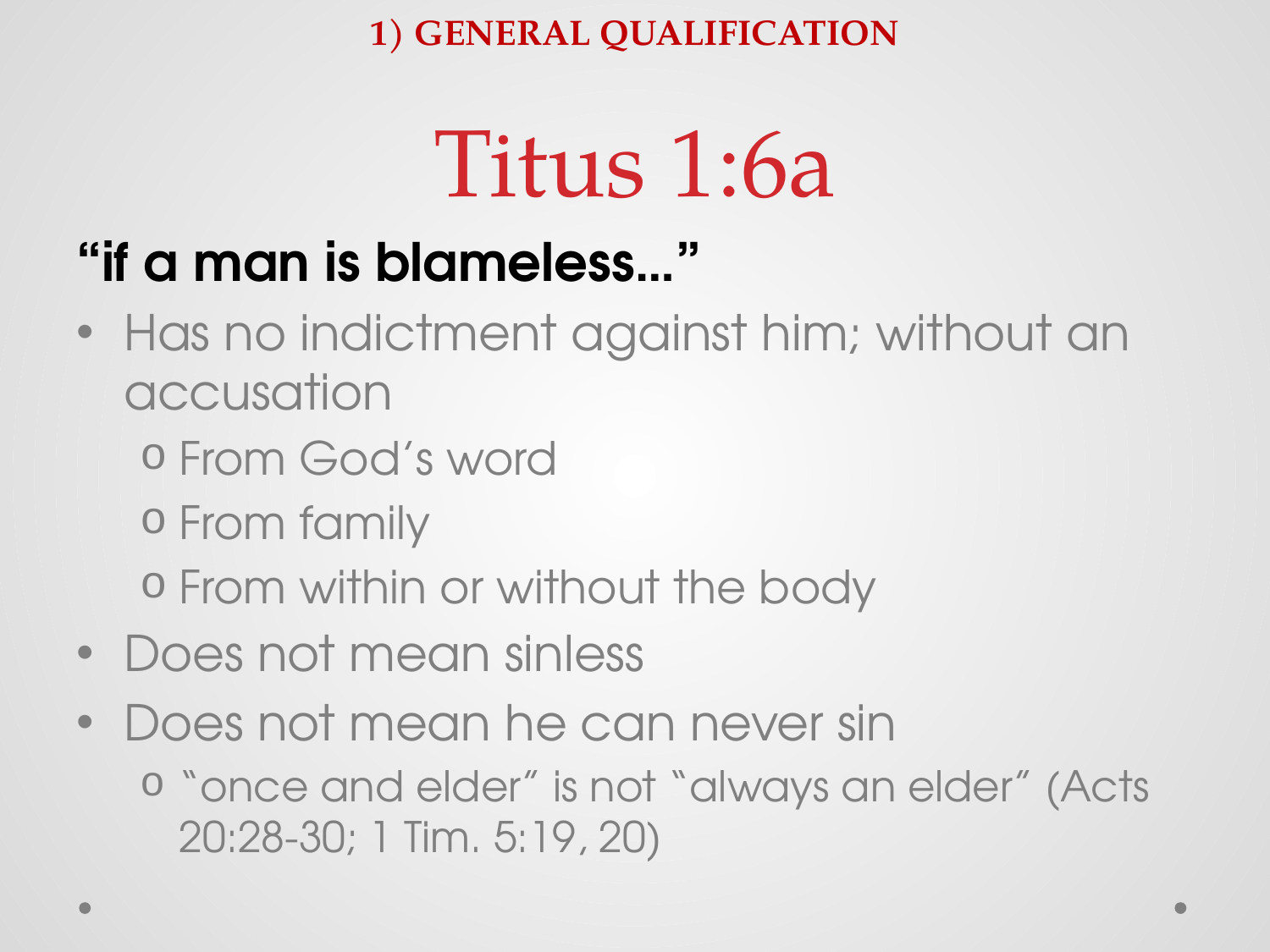

# Titus 1:6a
1) GENERAL QUALIFICATION
“if a man is blameless…”
Has no indictment against him; without an accusation
From God’s word
From family
From within or without the body
Does not mean sinless
Does not mean he can never sin
“once and elder” is not “always an elder” (Acts 20:28-30; 1 Tim. 5:19, 20)